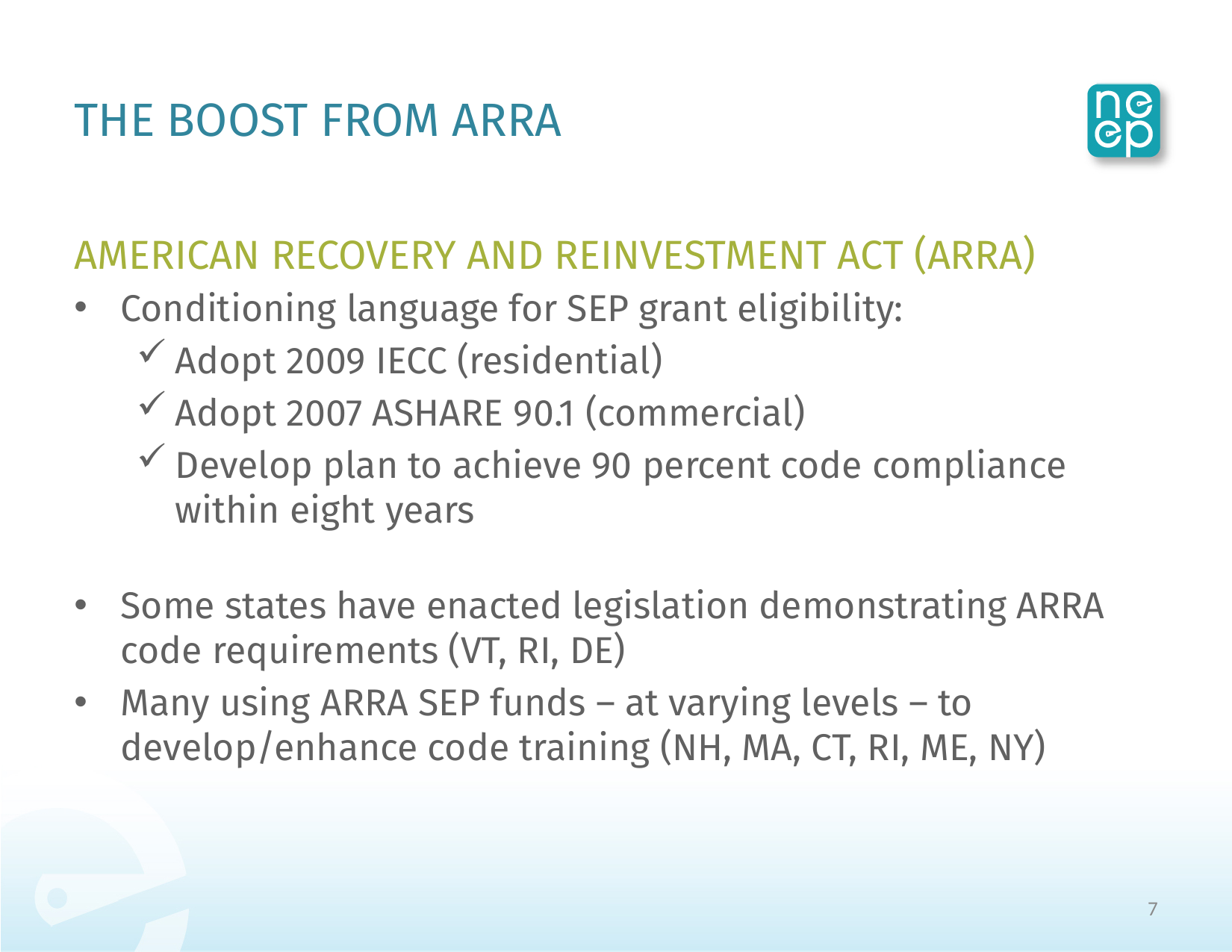

# THE BOOST FROM ARRA
AMERICAN RECOVERY AND REINVESTMENT ACT (ARRA)
Conditioning language for SEP grant eligibility:
Adopt 2009 IECC (residential)
Adopt 2007 ASHARE 90.1 (commercial)
Develop plan to achieve 90 percent code compliance within eight years

Some states have enacted legislation demonstrating ARRA code requirements (VT, RI, DE)
Many using ARRA SEP funds – at varying levels – to  develop/enhance code training (NH, MA, CT, RI, ME, NY)

7